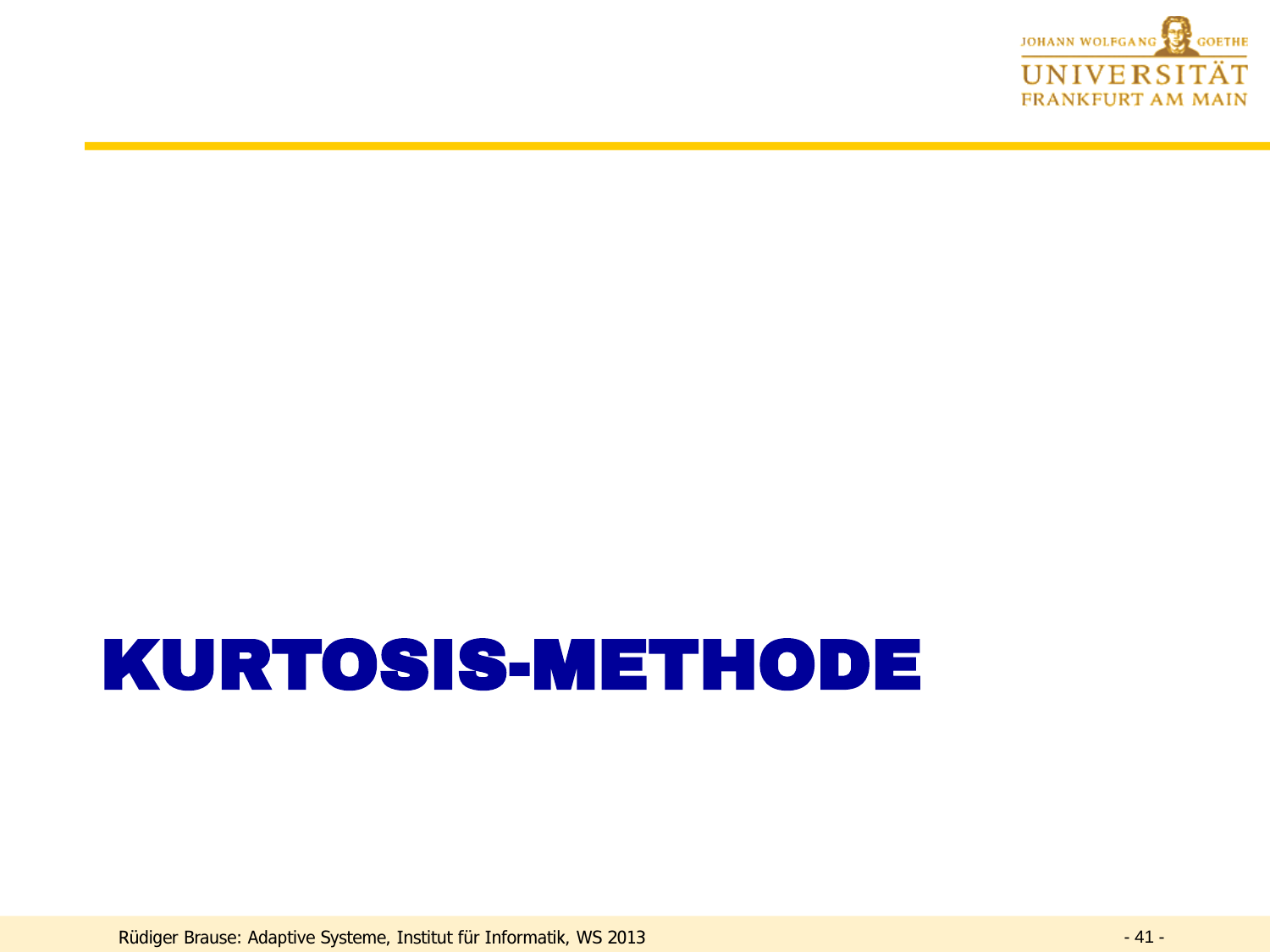

# Kurtosis-Methode
- 41 -
Rüdiger Brause: Adaptive Systeme, Institut für Informatik, WS 2013